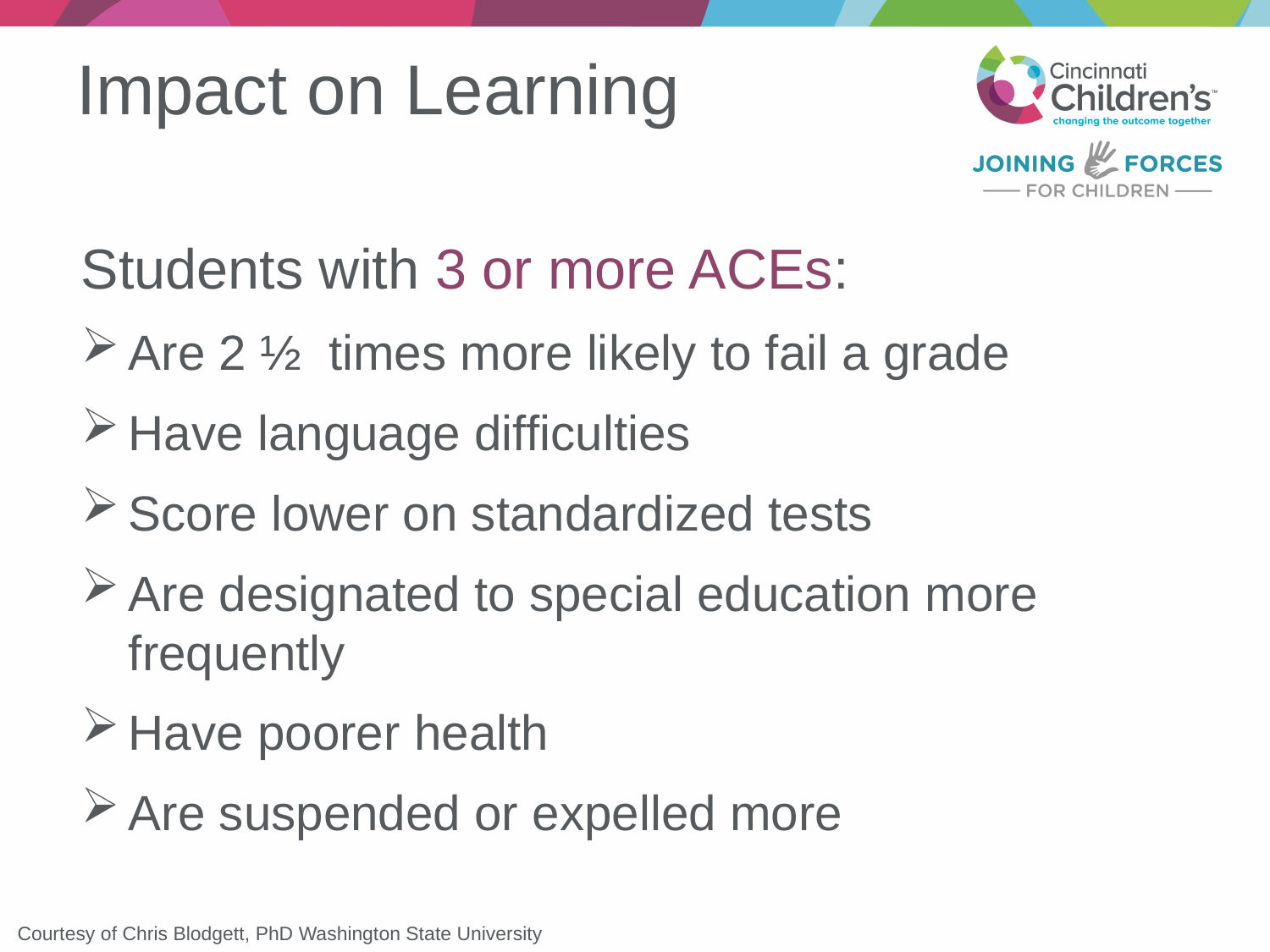

# Impact on Learning
Students with 3 or more ACEs:
Are 2 ½  times more likely to fail a grade
Have language difficulties
Score lower on standardized tests
Are designated to special education more frequently
Have poorer health
Are suspended or expelled more

Courtesy of Chris Blodgett, PhD Washington State University